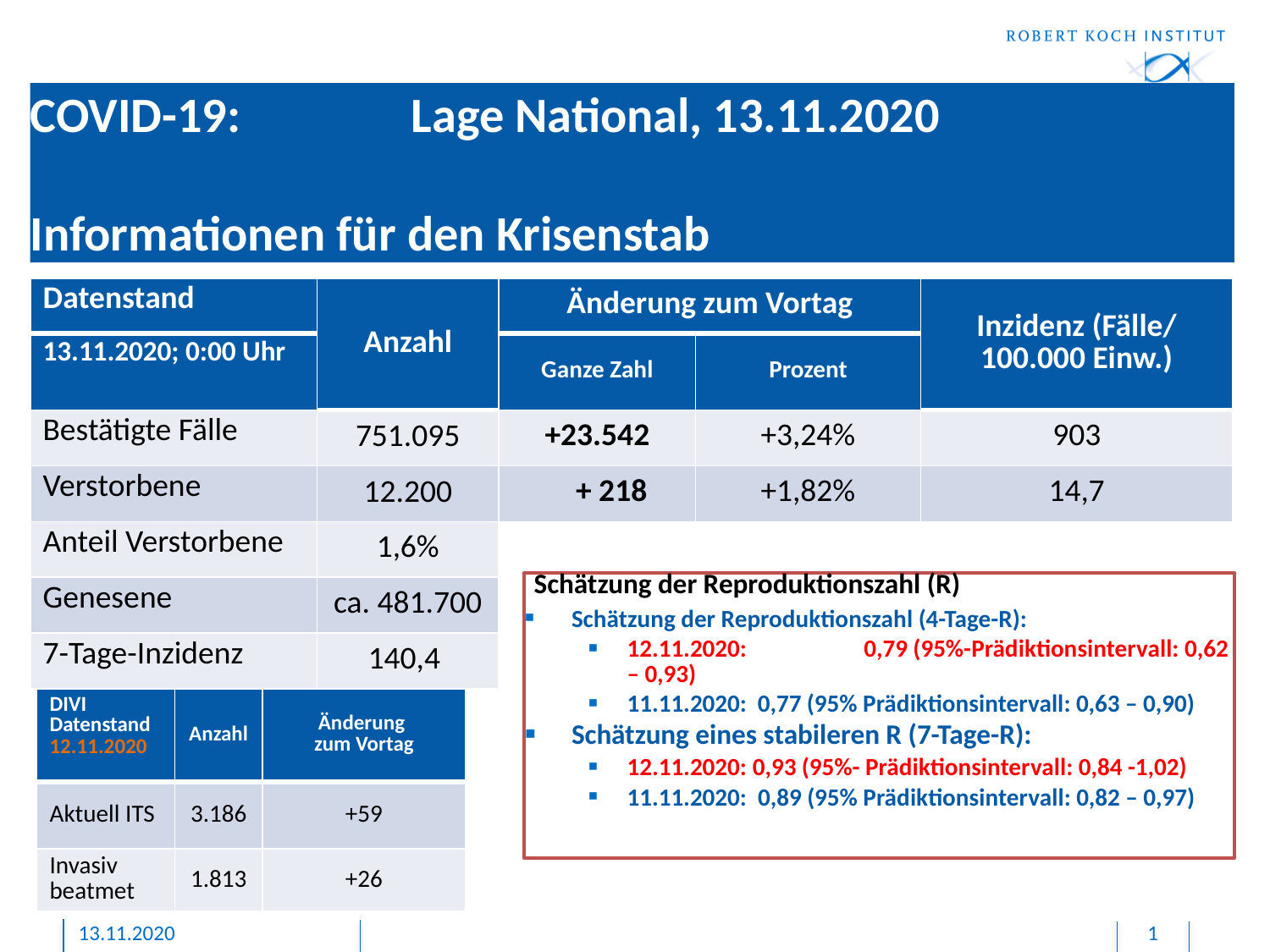

# COVID-19: 		Lage National, 13.11.2020 Informationen für den Krisenstab
| Datenstand | Anzahl | Änderung zum Vortag |  | Inzidenz (Fälle/ 100.000 Einw.) |
| --- | --- | --- | --- | --- |
| 13.11.2020; 0:00 Uhr |  | Ganze Zahl | Prozent |  |
| Bestätigte Fälle | 751.095 | +23.542 | +3,24% | 903 |
| Verstorbene | 12.200 | + 218 | +1,82% | 14,7 |
| Anteil Verstorbene | 1,6% |  |  |  |
| Genesene | ca. 481.700 |  |  |  |
| 7-Tage-Inzidenz | 140,4 |  |  |  |
Schätzung der Reproduktionszahl (R)
Schätzung der Reproduktionszahl (4-Tage-R):
12.11.2020: 	0,79 (95%-Prädiktionsintervall: 0,62 – 0,93)
11.11.2020:  0,77 (95% Prädiktionsintervall: 0,63 – 0,90)
Schätzung eines stabileren R (7-Tage-R):
12.11.2020: 0,93 (95%- Prädiktionsintervall: 0,84 -1,02)
11.11.2020:  0,89 (95% Prädiktionsintervall: 0,82 – 0,97)

| DIVI Datenstand 12.11.2020 | Anzahl | Änderung zum Vortag |
| --- | --- | --- |
| Aktuell ITS | 3.186 | +59 |
| Invasiv beatmet | 1.813 | +26 |
13.11.2020

1